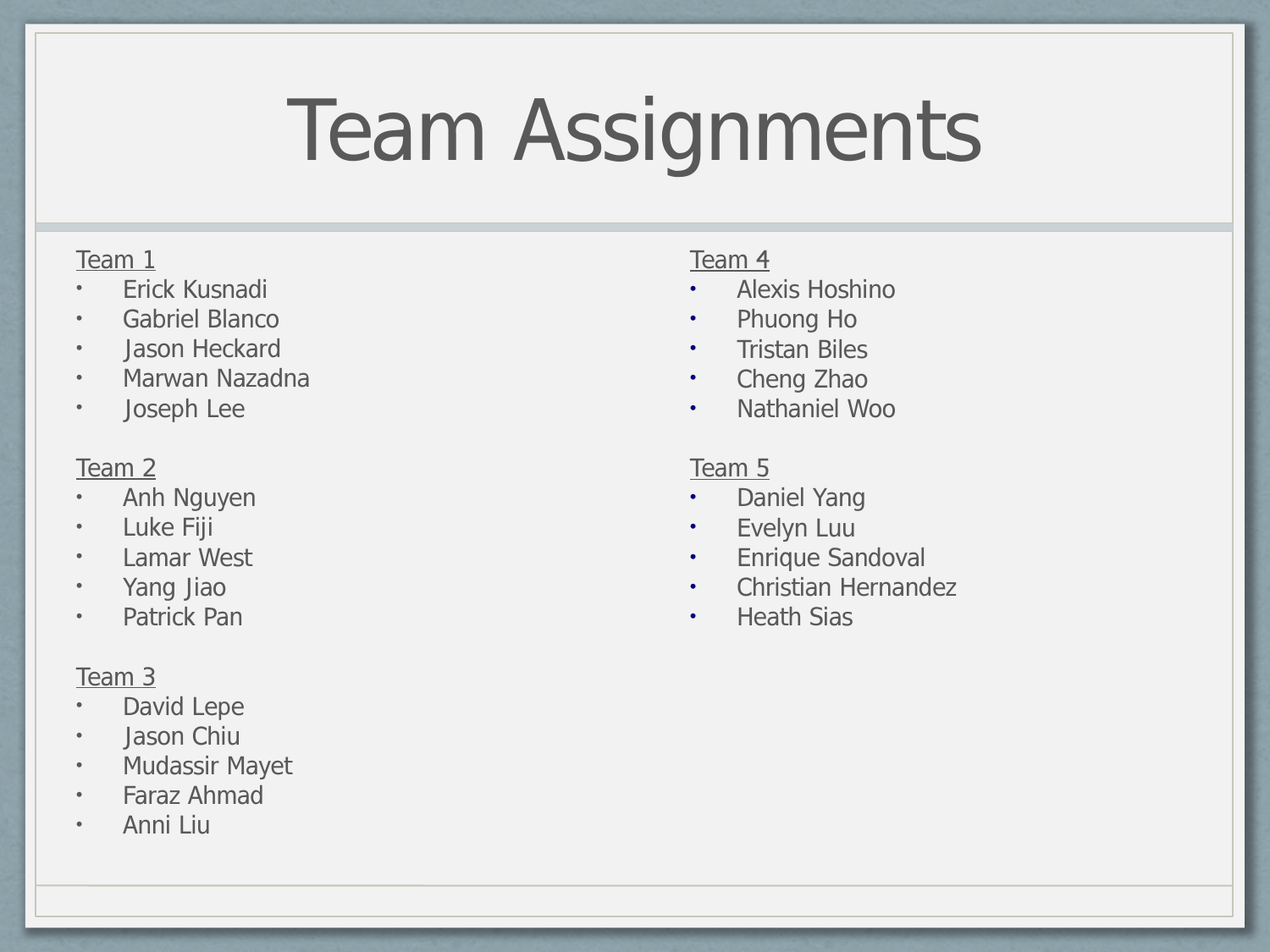

# Team Assignments
Team 1
Erick Kusnadi
Gabriel Blanco
Jason Heckard
Marwan Nazadna
Joseph Lee

Team 2
Anh Nguyen
Luke Fiji
Lamar West
Yang Jiao
Patrick Pan

Team 3
David Lepe
Jason Chiu
Mudassir Mayet
Faraz Ahmad
Anni Liu
Team 4
Alexis Hoshino
Phuong Ho
Tristan Biles
Cheng Zhao
Nathaniel Woo

Team 5
Daniel Yang
Evelyn Luu
Enrique Sandoval
Christian Hernandez
Heath Sias